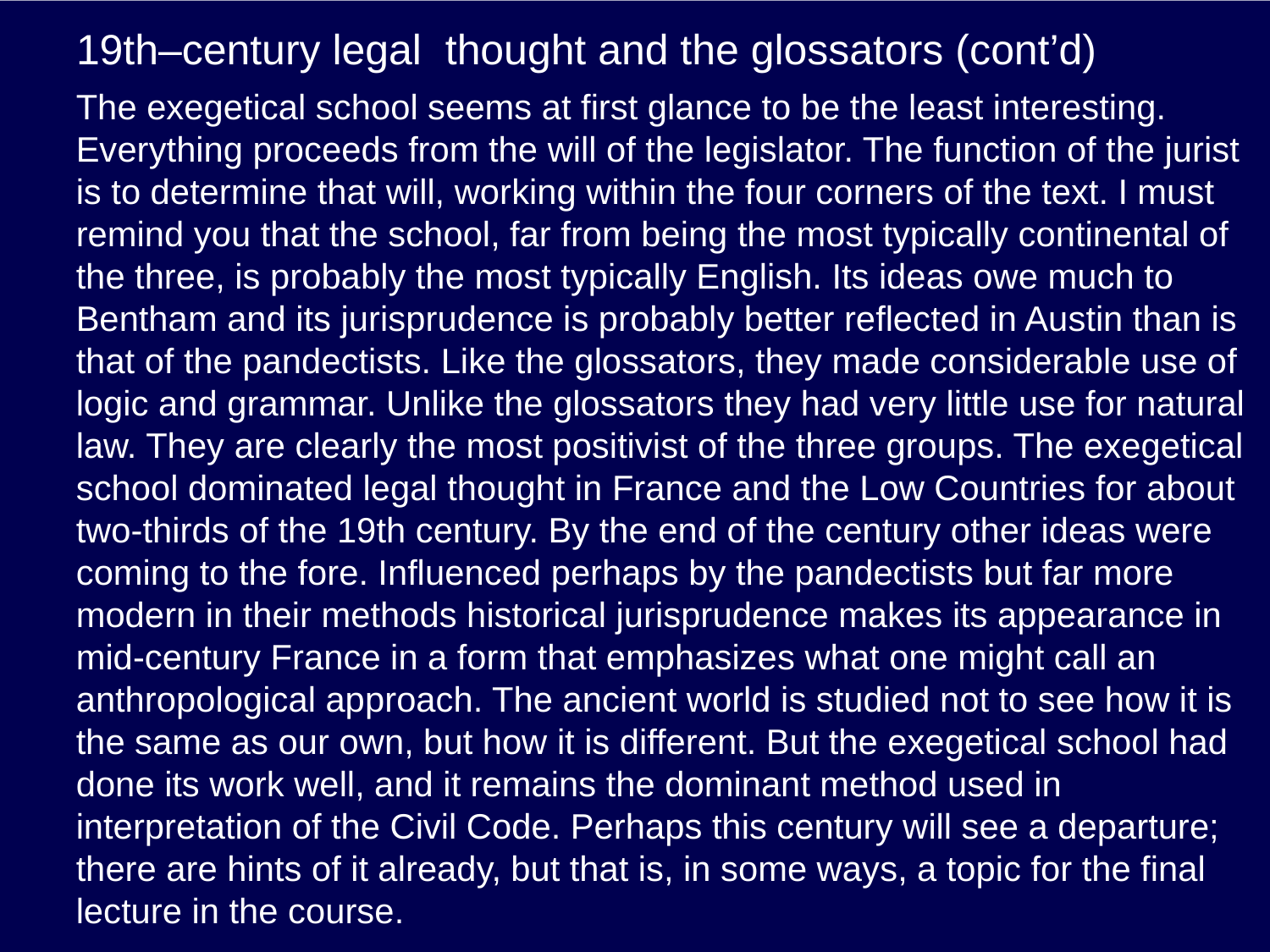

# 19th–century legal  thought and the glossators (cont’d)

The exegetical school seems at first glance to be the least interesting. Everything proceeds from the will of the legislator. The function of the jurist is to determine that will, working within the four corners of the text. I must remind you that the school, far from being the most typically continental of the three, is probably the most typically English. Its ideas owe much to Bentham and its jurisprudence is probably better reflected in Austin than is that of the pandectists. Like the glossators, they made considerable use of logic and grammar. Unlike the glossators they had very little use for natural law. They are clearly the most positivist of the three groups. The exegetical school dominated legal thought in France and the Low Countries for about two-thirds of the 19th century. By the end of the century other ideas were coming to the fore. Influenced perhaps by the pandectists but far more modern in their methods historical jurisprudence makes its appearance in mid-century France in a form that emphasizes what one might call an anthropological approach. The ancient world is studied not to see how it is the same as our own, but how it is different. But the exegetical school had done its work well, and it remains the dominant method used in interpretation of the Civil Code. Perhaps this century will see a departure; there are hints of it already, but that is, in some ways, a topic for the final lecture in the course.